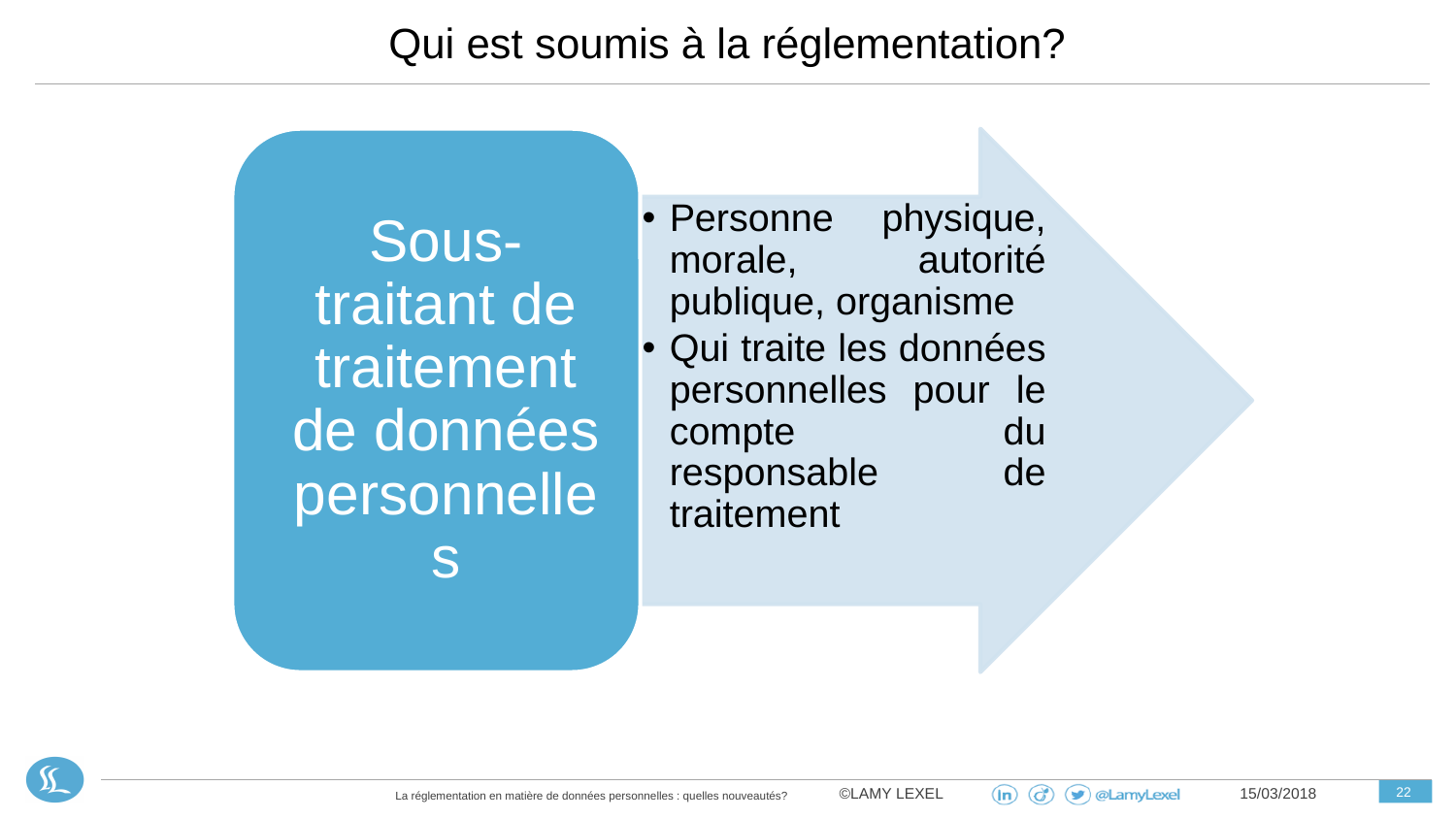

Qui est soumis à la réglementation?
Personne physique, morale, autorité publique, organisme
Qui traite les données personnelles pour le compte du responsable de traitement
Sous-traitant de traitement de données personnelles